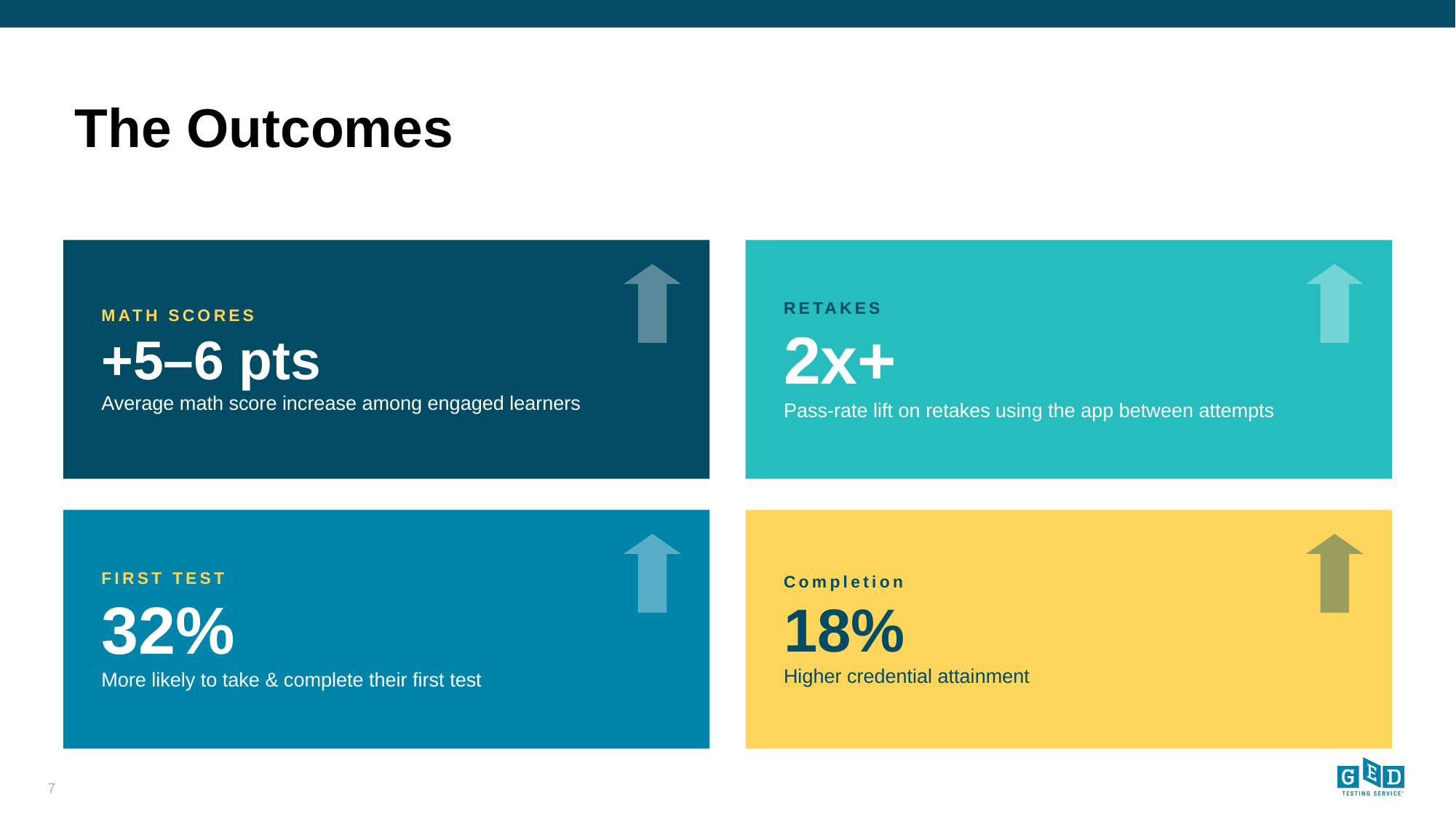

# The Outcomes

MATH SCORES
+5–6 pts
Average math score increase among engaged learners
RETAKES
2x+
Pass-rate lift on retakes using the app between attempts

FIRST TEST
32%
More likely to take & complete their first test
Completion
18%
Higher credential attainment

7